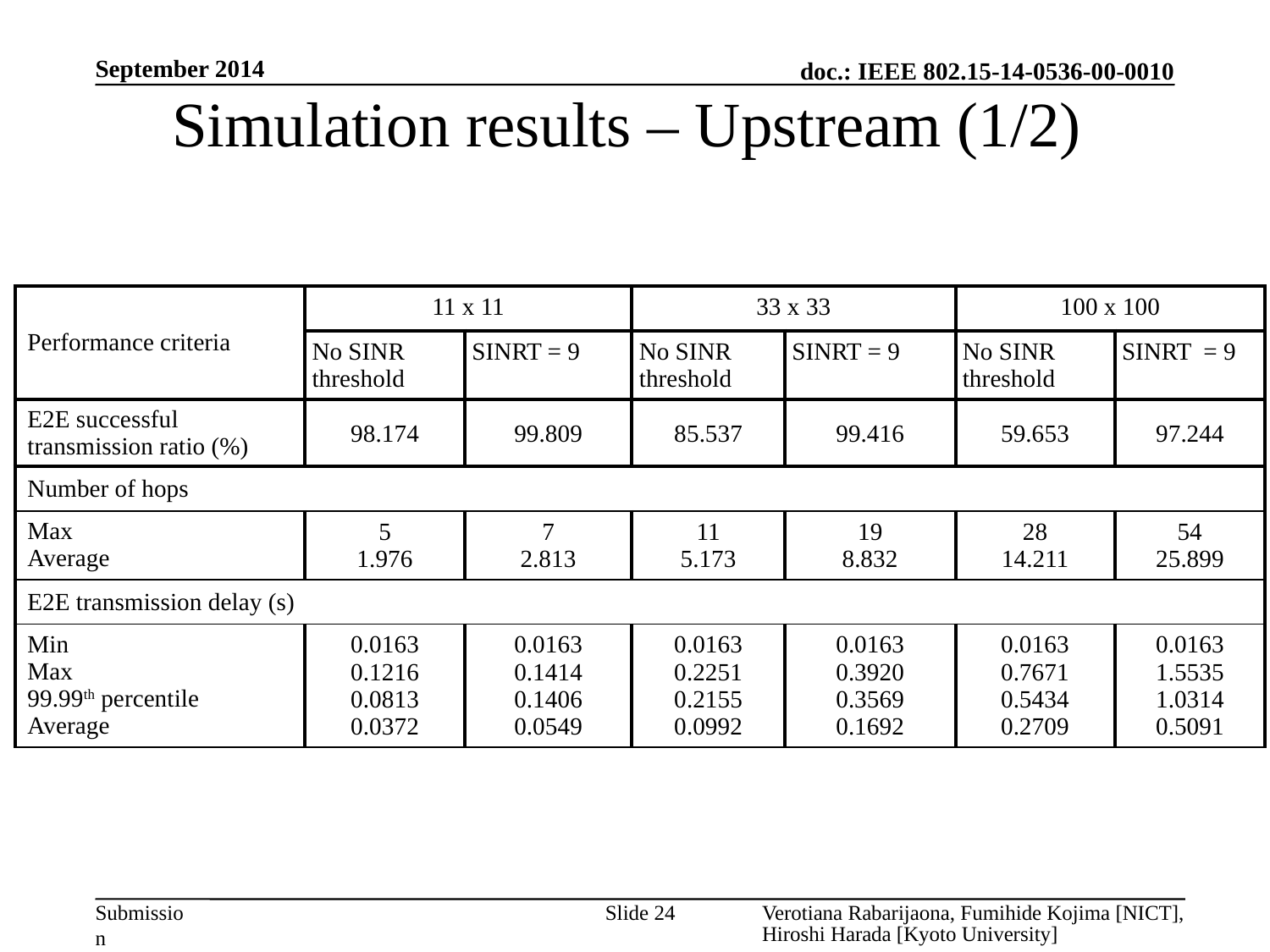

September 2014
# Simulation results – Upstream (1/2)
| Performance criteria | 11 x 11 |  | 33 x 33 |  | 100 x 100 |  |
| --- | --- | --- | --- | --- | --- | --- |
|  | No SINR threshold | SINRT = 9 | No SINR threshold | SINRT = 9 | No SINR threshold | SINRT = 9 |
| E2E successful transmission ratio (%) | 98.174 | 99.809 | 85.537 | 99.416 | 59.653 | 97.244 |
| Number of hops |  |  |  |  |  |  |
| Max Average | 5 1.976 | 7 2.813 | 11 5.173 | 19 8.832 | 28 14.211 | 54 25.899 |
| E2E transmission delay (s) |  |  |  |  |  |  |
| Min Max 99.99th percentile Average | 0.0163 0.1216 0.0813 0.0372 | 0.0163 0.1414 0.1406 0.0549 | 0.0163 0.2251 0.2155 0.0992 | 0.0163 0.3920 0.3569 0.1692 | 0.0163 0.7671 0.5434 0.2709 | 0.0163 1.5535 1.0314 0.5091 |
Slide 24
Verotiana Rabarijaona, Fumihide Kojima [NICT], Hiroshi Harada [Kyoto University]